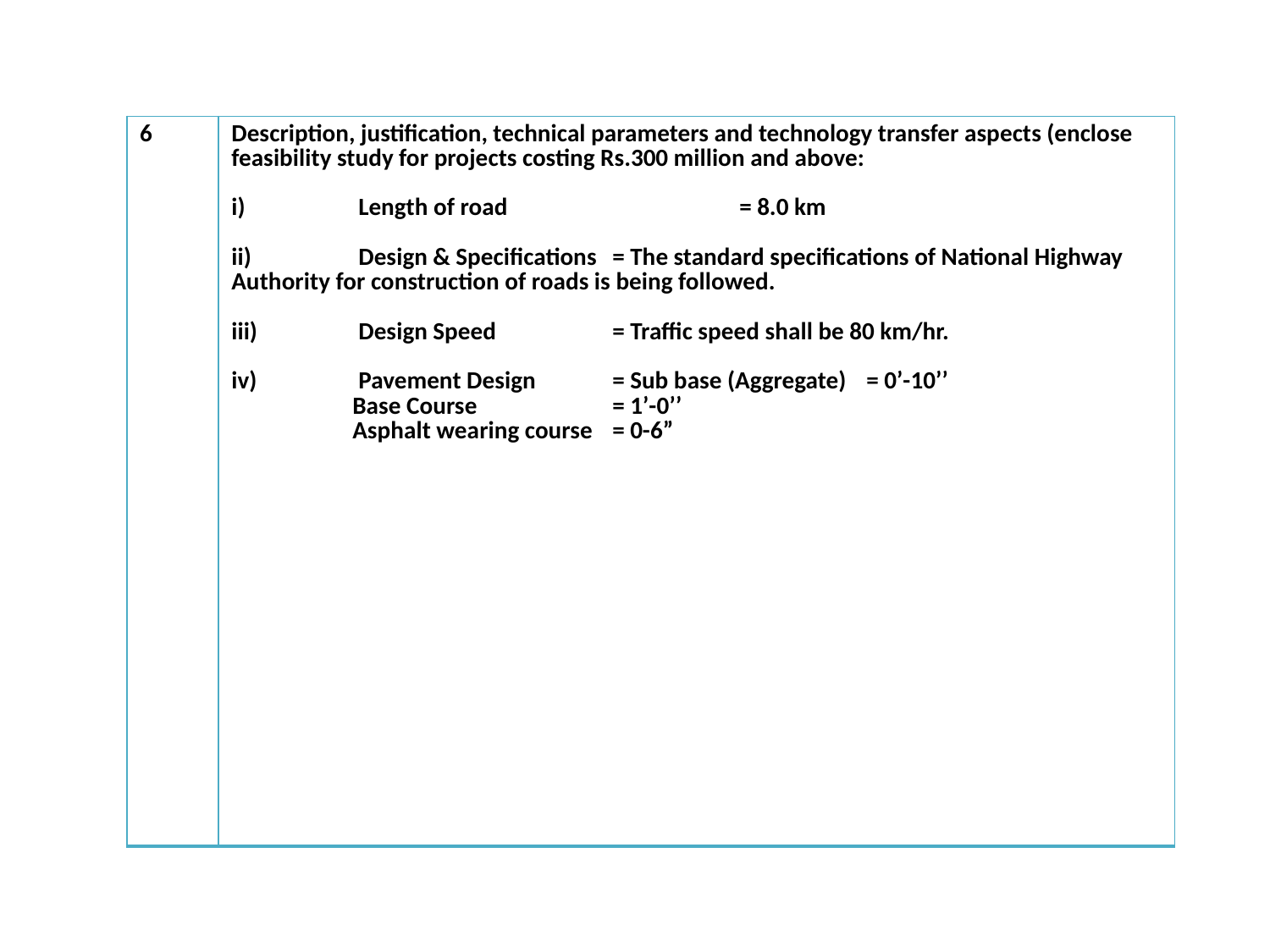

| 6 | Description, justification, technical parameters and technology transfer aspects (enclose feasibility study for projects costing Rs.300 million and above:   i) Length of road = 8.0 km ii) Design & Specifications = The standard specifications of National Highway Authority for construction of roads is being followed.   iii) Design Speed = Traffic speed shall be 80 km/hr.   iv) Pavement Design = Sub base (Aggregate) = 0’-10’’ Base Course = 1’-0’’ Asphalt wearing course = 0-6” |
| --- | --- |